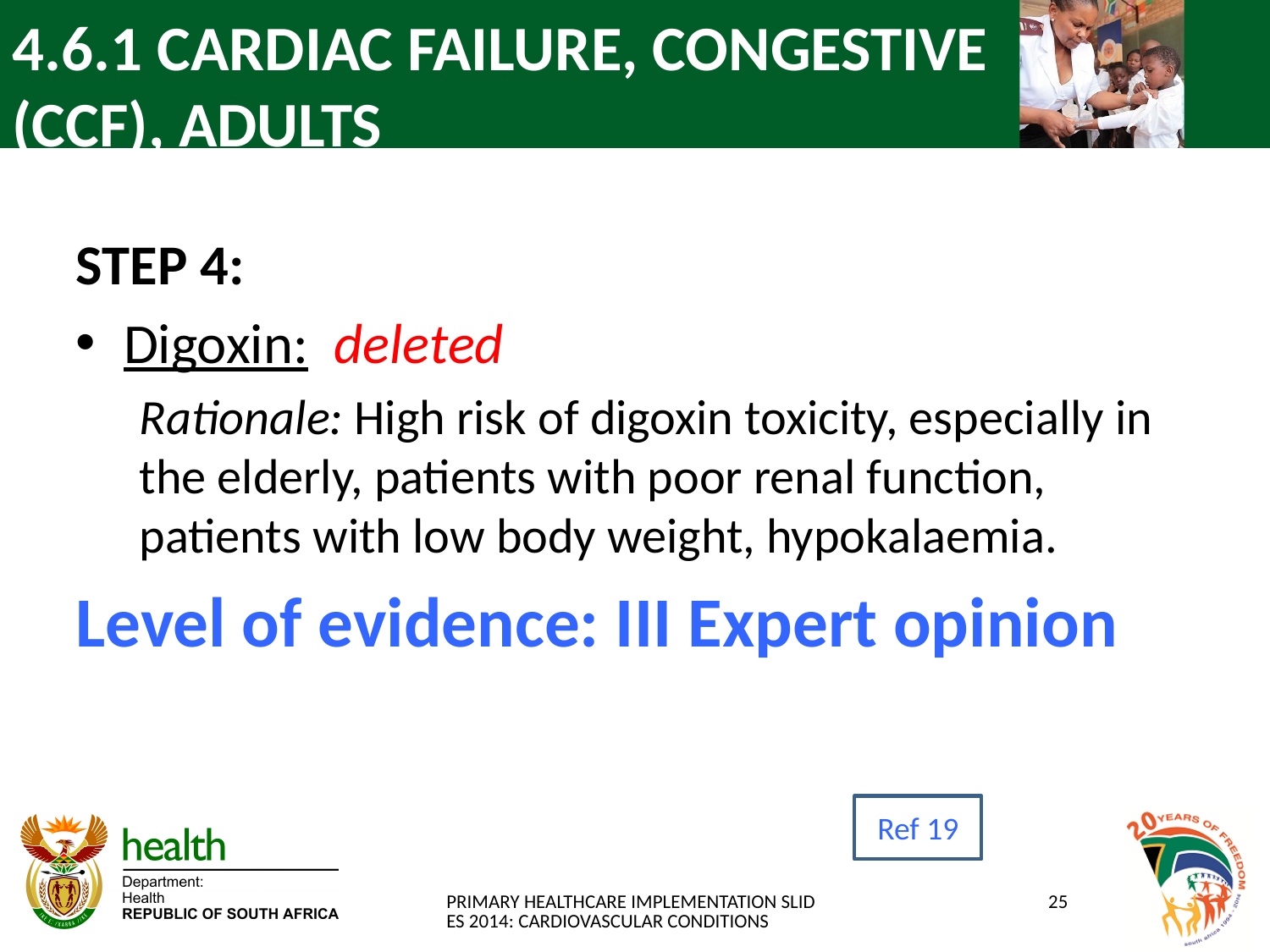

# 4.6.1 CARDIAC FAILURE, CONGESTIVE (CCF), ADULTS
STEP 4:
Digoxin:  deleted
Rationale: High risk of digoxin toxicity, especially in  the elderly, patients with poor renal function, patients with low body weight, hypokalaemia.
Level of evidence: III Expert opinion

Ref 19
PRIMARY HEALTHCARE IMPLEMENTATION SLIDES 2014: CARDIOVASCULAR CONDITIONS
25